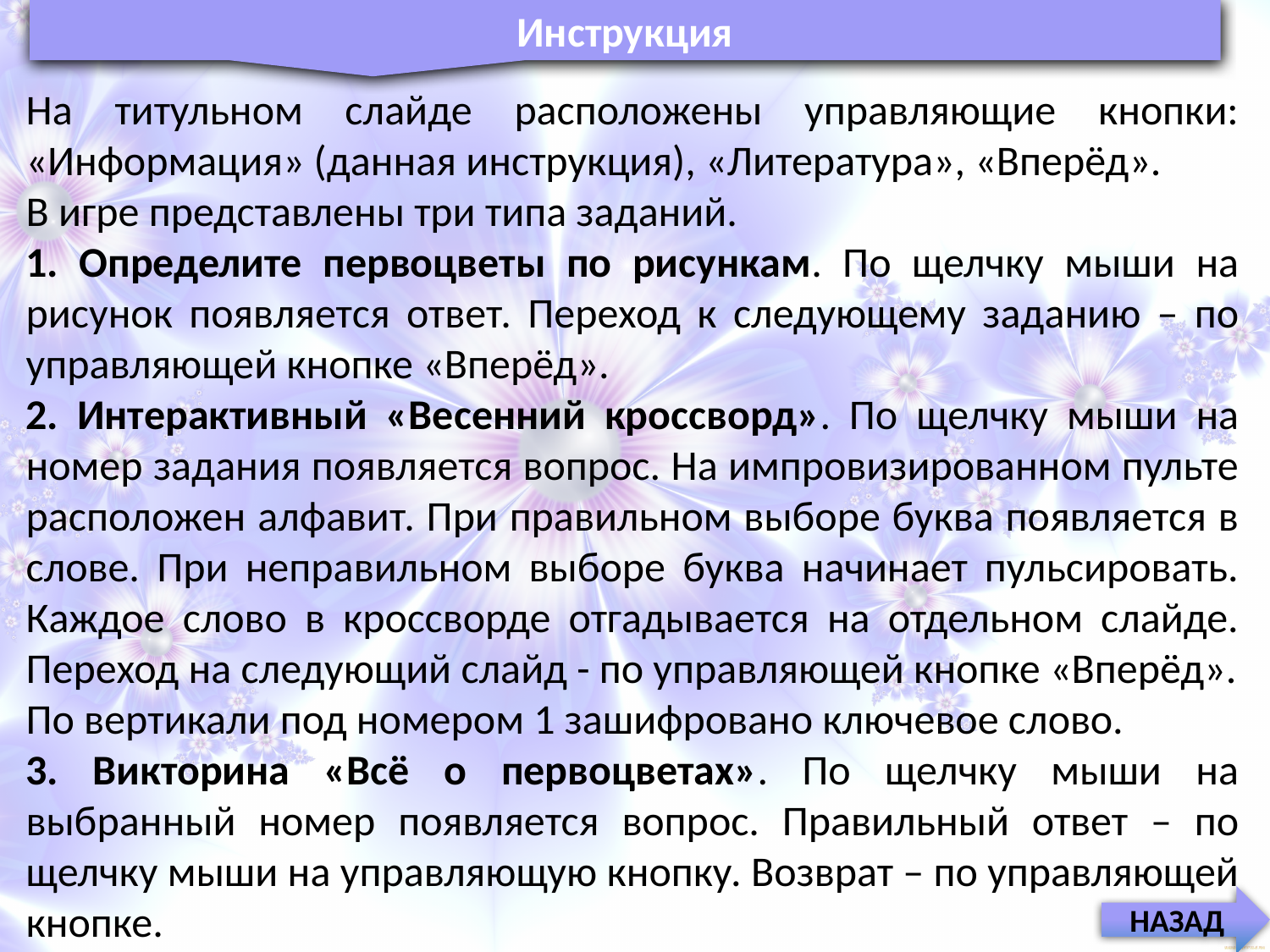

Инструкция
На титульном слайде расположены управляющие кнопки: «Информация» (данная инструкция), «Литература», «Вперёд».
В игре представлены три типа заданий.
1. Определите первоцветы по рисункам. По щелчку мыши на рисунок появляется ответ. Переход к следующему заданию – по управляющей кнопке «Вперёд».
2. Интерактивный «Весенний кроссворд». По щелчку мыши на номер задания появляется вопрос. На импровизированном пульте расположен алфавит. При правильном выборе буква появляется в слове. При неправильном выборе буква начинает пульсировать. Каждое слово в кроссворде отгадывается на отдельном слайде. Переход на следующий слайд - по управляющей кнопке «Вперёд».
По вертикали под номером 1 зашифровано ключевое слово.
3. Викторина «Всё о первоцветах». По щелчку мыши на выбранный номер появляется вопрос. Правильный ответ – по щелчку мыши на управляющую кнопку. Возврат – по управляющей кнопке.
НАЗАД